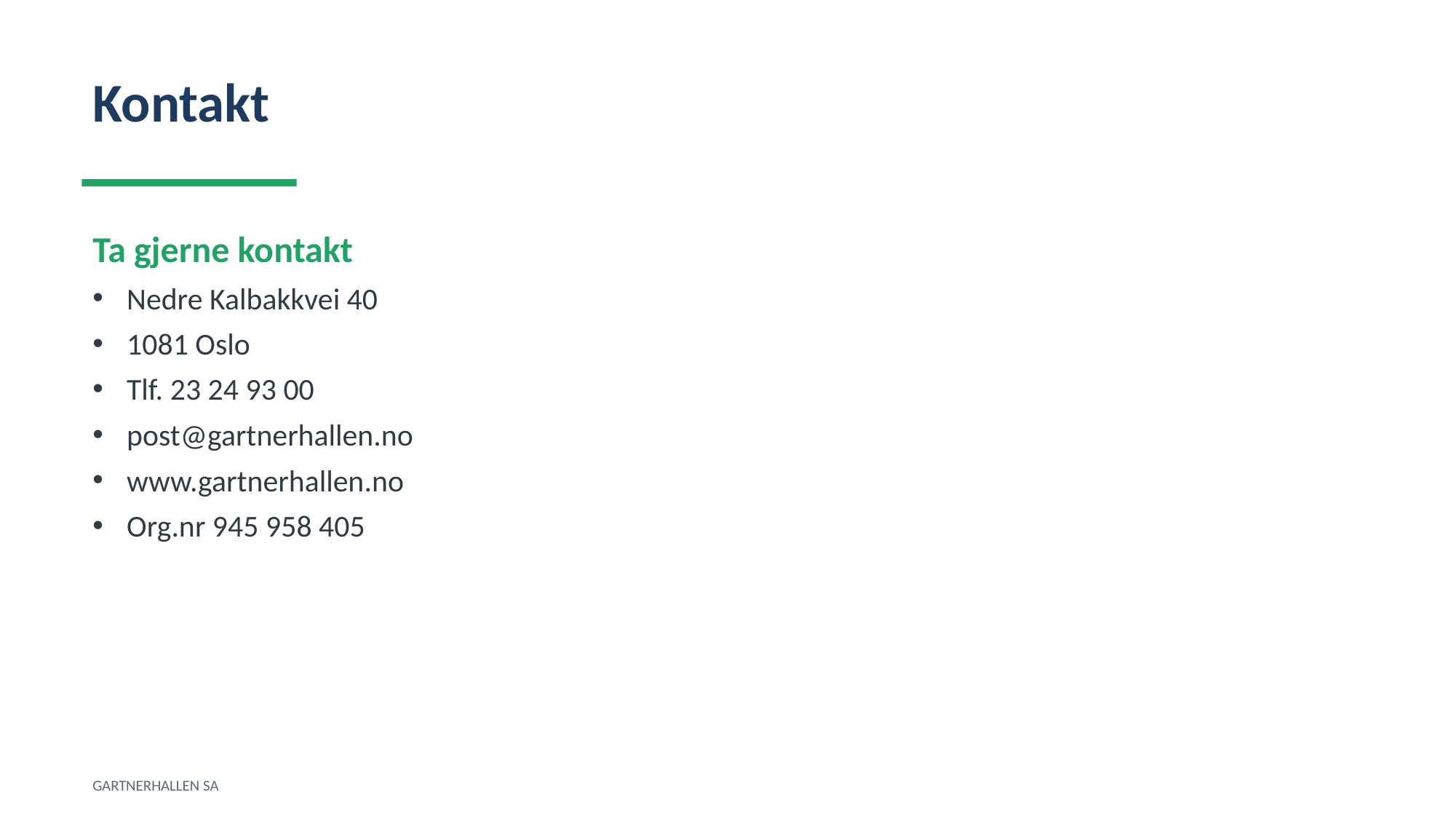

Kontakt

Ta gjerne kontakt
Nedre Kalbakkvei 40
1081 Oslo
Tlf. 23 24 93 00
post@gartnerhallen.no
www.gartnerhallen.no
Org.nr 945 958 405
GARTNERHALLEN SA